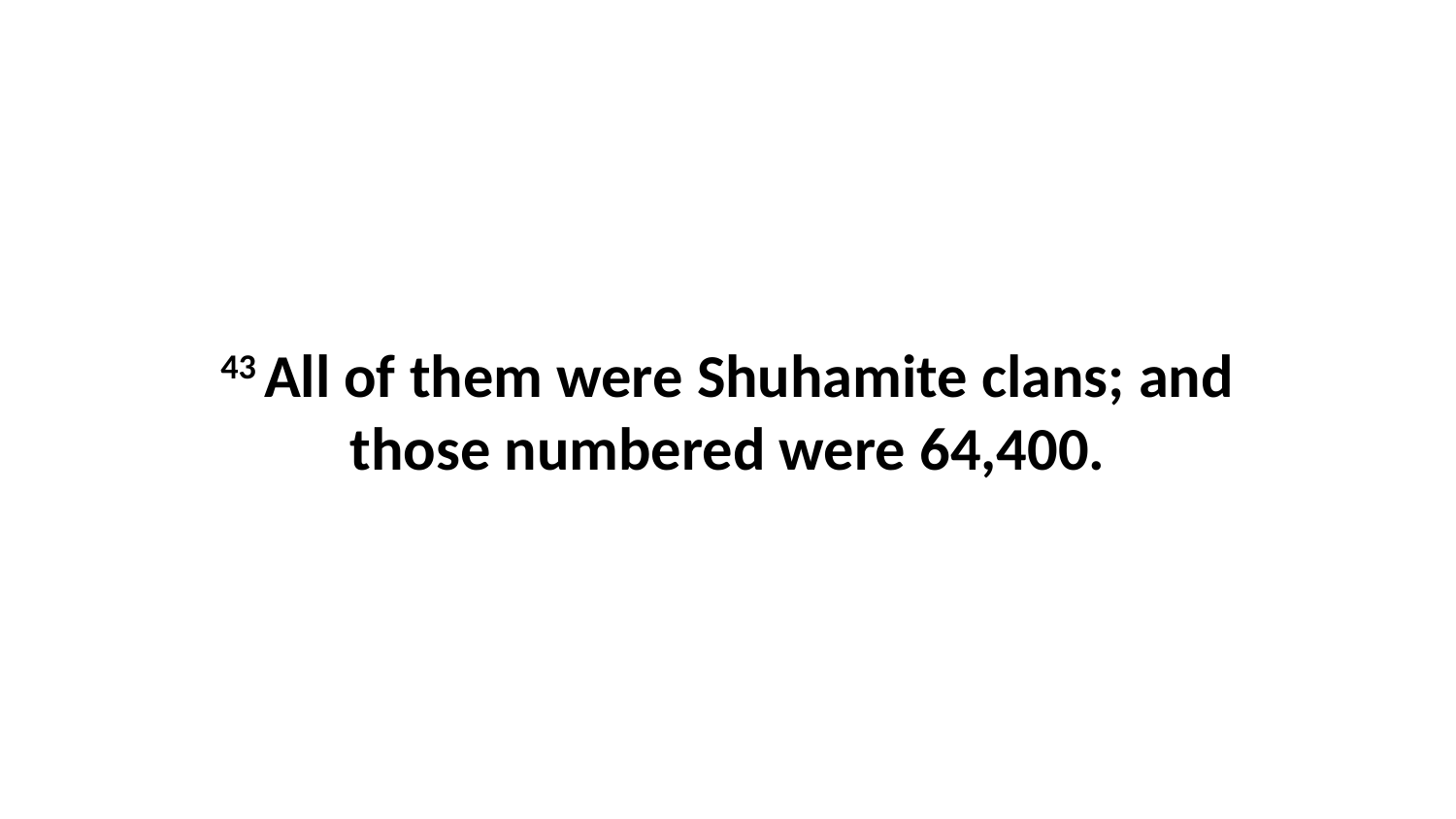

43 All of them were Shuhamite clans; and those numbered were 64,400.